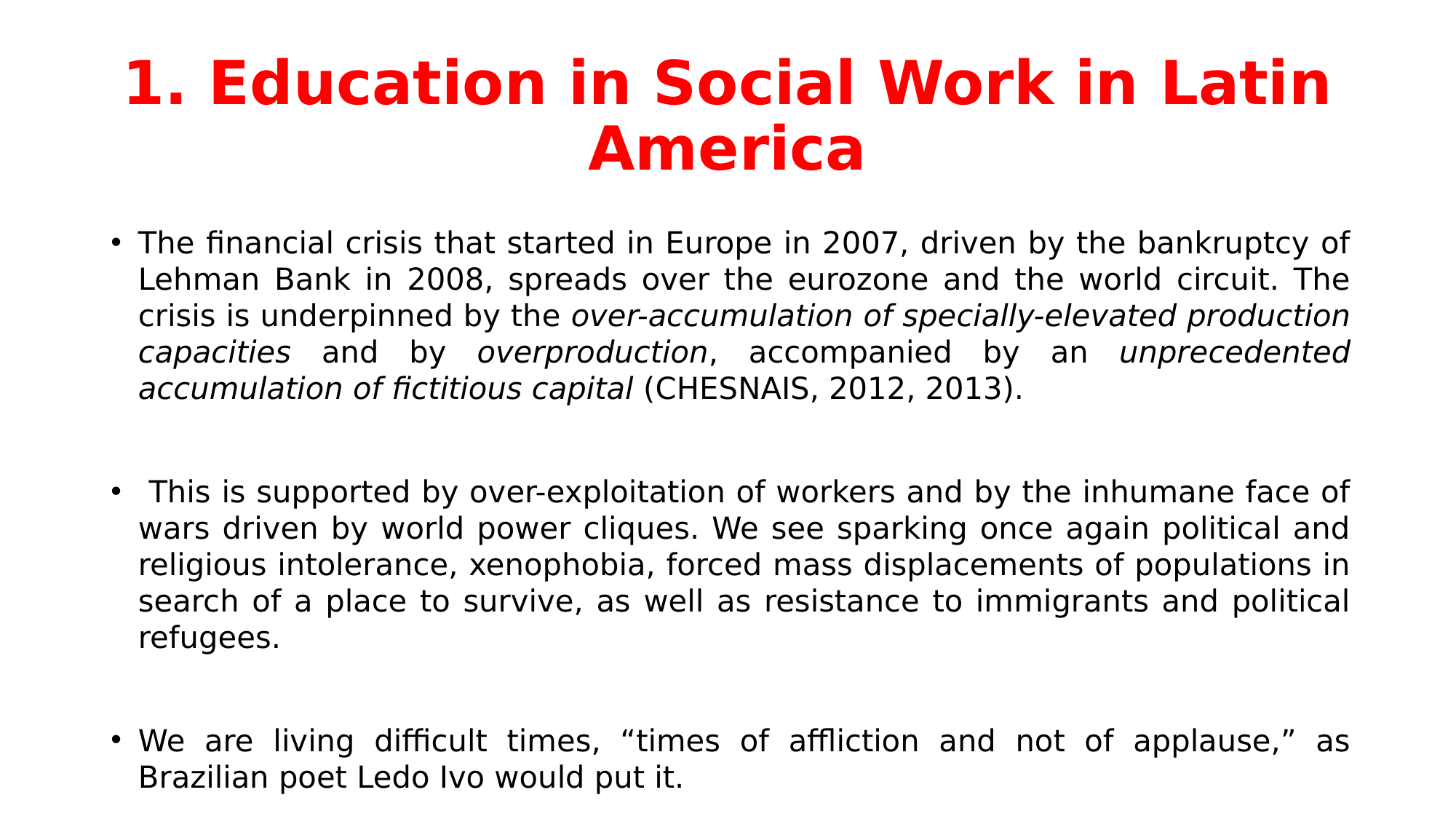

# 1. Education in Social Work in Latin America
The financial crisis that started in Europe in 2007, driven by the bankruptcy of Lehman Bank in 2008, spreads over the eurozone and the world circuit. The crisis is underpinned by the over-accumulation of specially-elevated production capacities and by overproduction, accompanied by an unprecedented accumulation of fictitious capital (CHESNAIS, 2012, 2013).

 This is supported by over-exploitation of workers and by the inhumane face of wars driven by world power cliques. We see sparking once again political and religious intolerance, xenophobia, forced mass displacements of populations in search of a place to survive, as well as resistance to immigrants and political refugees.

We are living difficult times, “times of affliction and not of applause,” as Brazilian poet Ledo Ivo would put it.